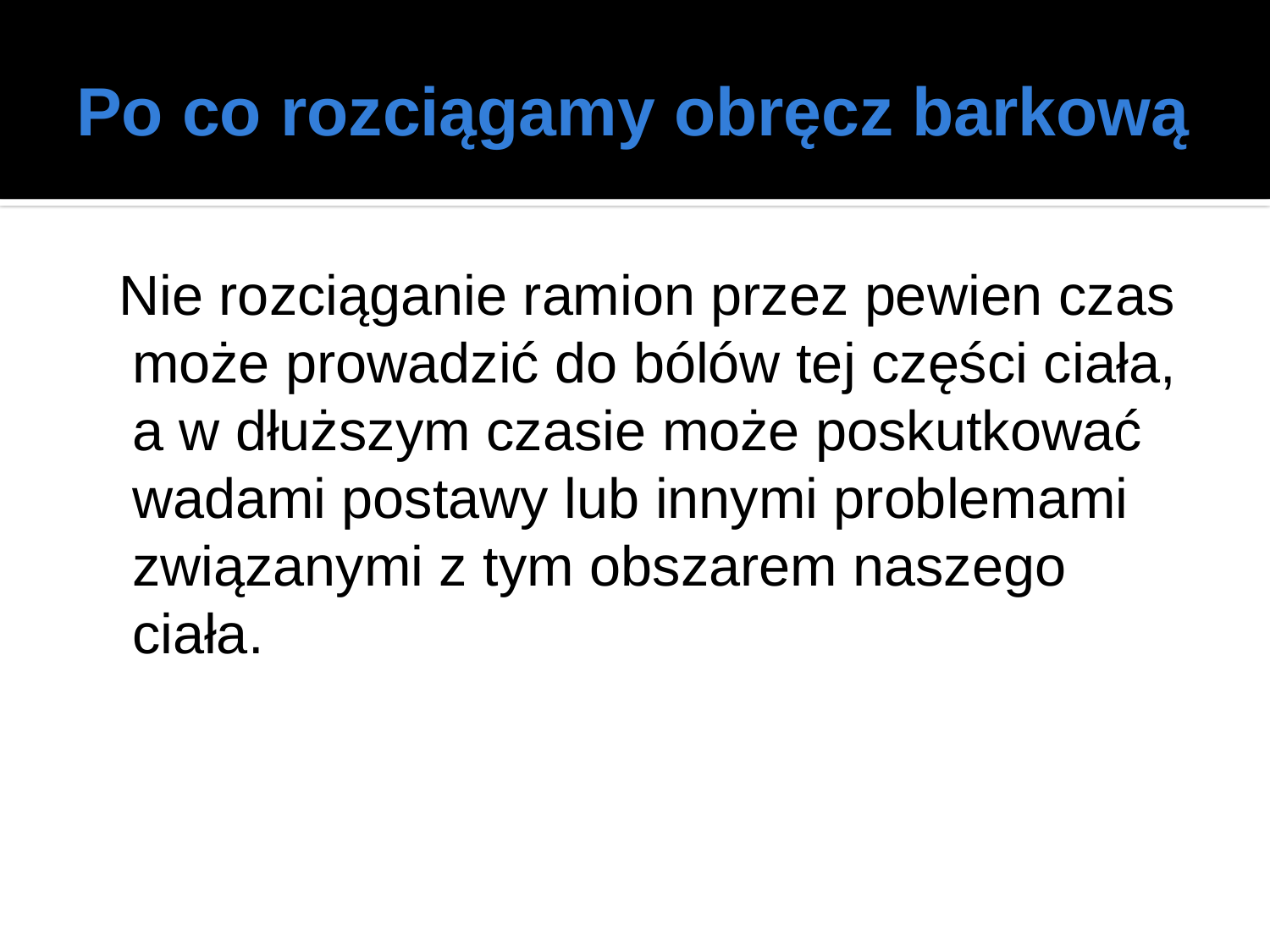

# Po co rozciągamy obręcz barkową
  Nie rozciąganie ramion przez pewien czas może prowadzić do bólów tej części ciała, a w dłuższym czasie może poskutkować wadami postawy lub innymi problemami związanymi z tym obszarem naszego ciała.